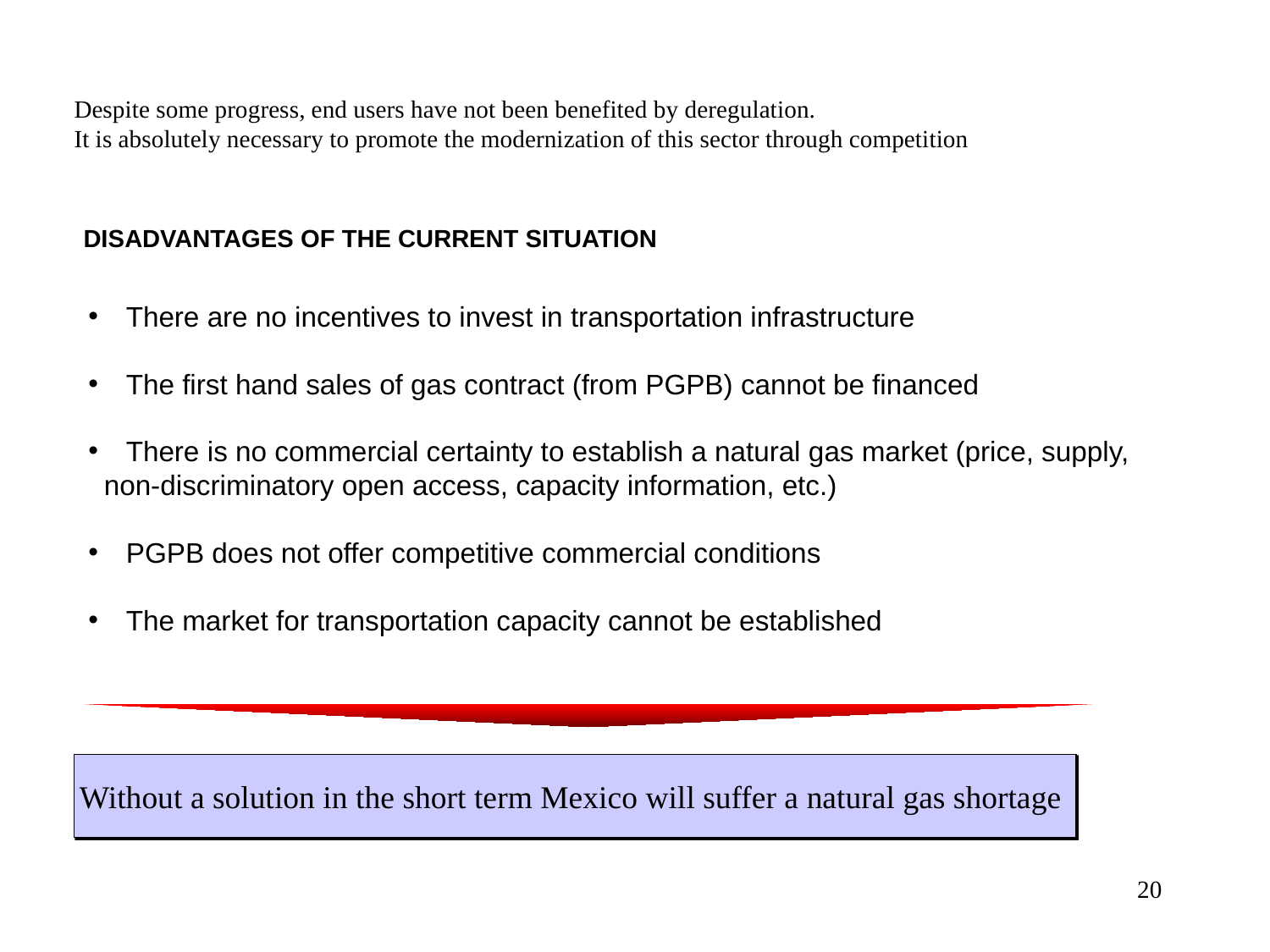

Despite some progress, end users have not been benefited by deregulation.
It is absolutely necessary to promote the modernization of this sector through competition

DISADVANTAGES OF THE CURRENT SITUATION
 There are no incentives to invest in transportation infrastructure

 The first hand sales of gas contract (from PGPB) cannot be financed

 There is no commercial certainty to establish a natural gas market (price, supply,
  non-discriminatory open access, capacity information, etc.)

 PGPB does not offer competitive commercial conditions

 The market for transportation capacity cannot be established
Without a solution in the short term Mexico will suffer a natural gas shortage
20